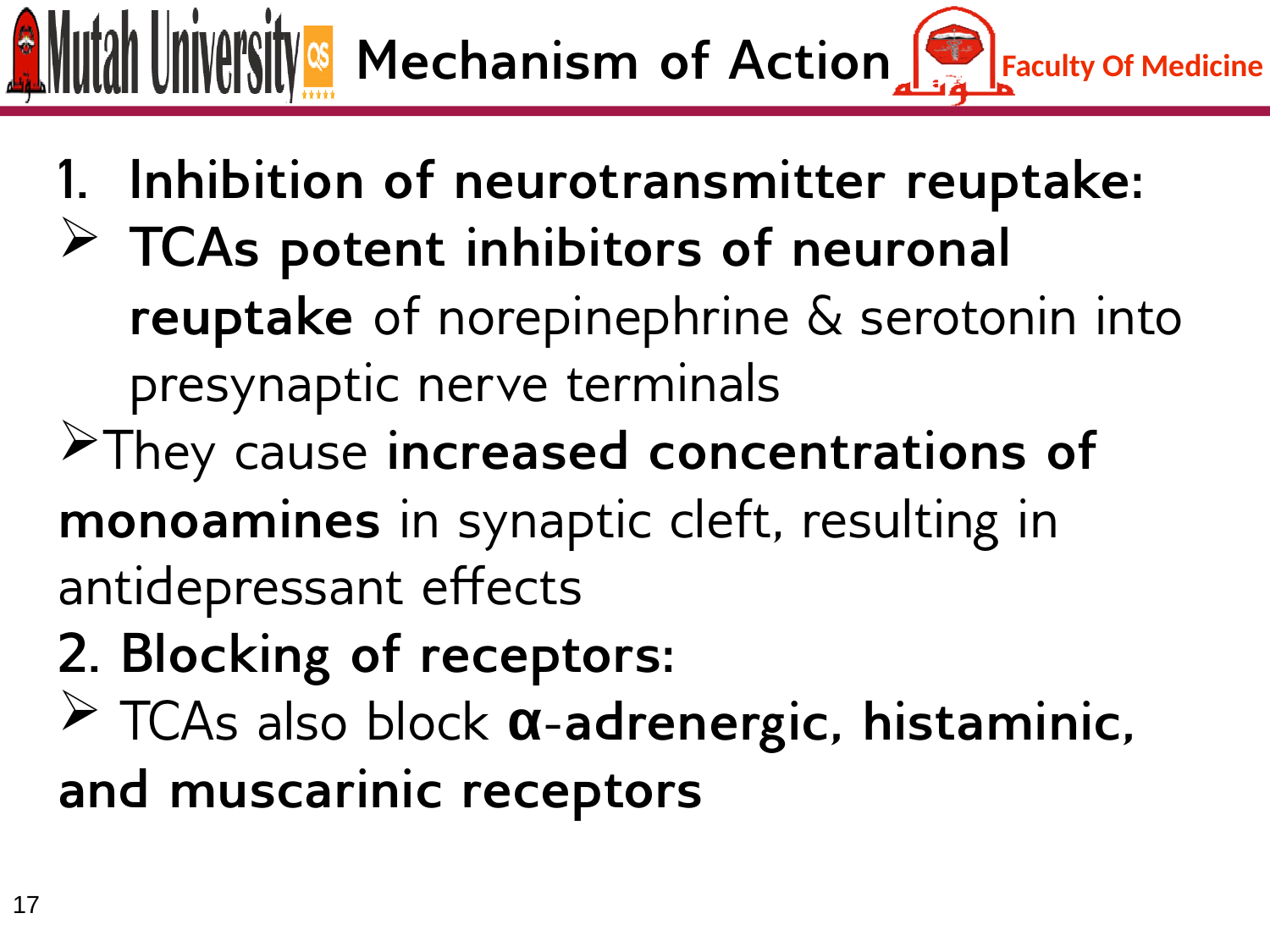

# Mechanism of Action
Inhibition of neurotransmitter reuptake:
TCAs potent inhibitors of neuronal reuptake of norepinephrine & serotonin into presynaptic nerve terminals
They cause increased concentrations of monoamines in synaptic cleft, resulting in antidepressant effects
2. Blocking of receptors:
 TCAs also block α-adrenergic, histaminic, and muscarinic receptors

17